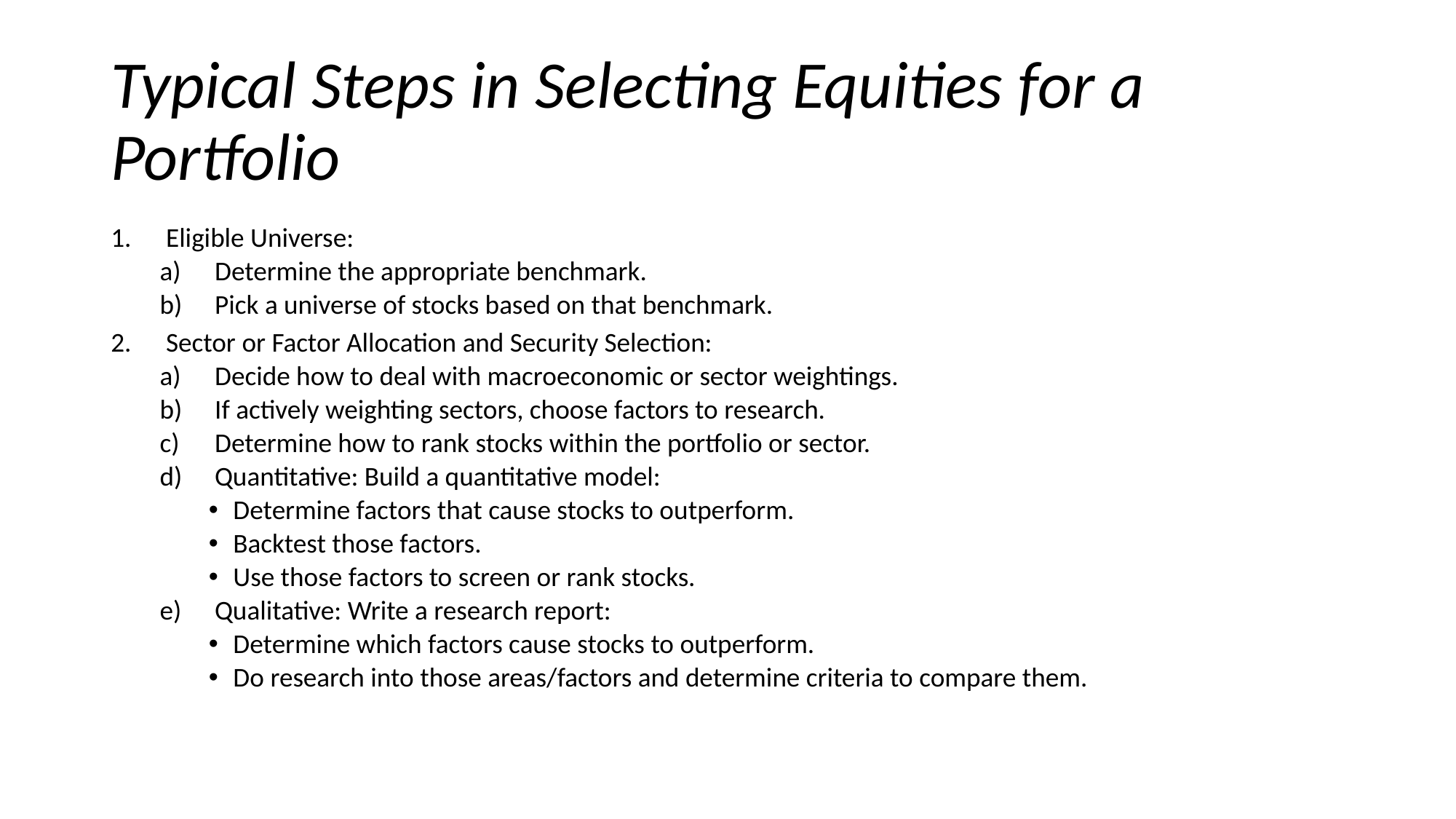

# Typical Steps in Selecting Equities for a Portfolio
Eligible Universe:
Determine the appropriate benchmark.
Pick a universe of stocks based on that benchmark.
Sector or Factor Allocation and Security Selection:
Decide how to deal with macroeconomic or sector weightings.
If actively weighting sectors, choose factors to research.
Determine how to rank stocks within the portfolio or sector.
Quantitative: Build a quantitative model:
Determine factors that cause stocks to outperform.
Backtest those factors.
Use those factors to screen or rank stocks.
Qualitative: Write a research report:
Determine which factors cause stocks to outperform.
Do research into those areas/factors and determine criteria to compare them.